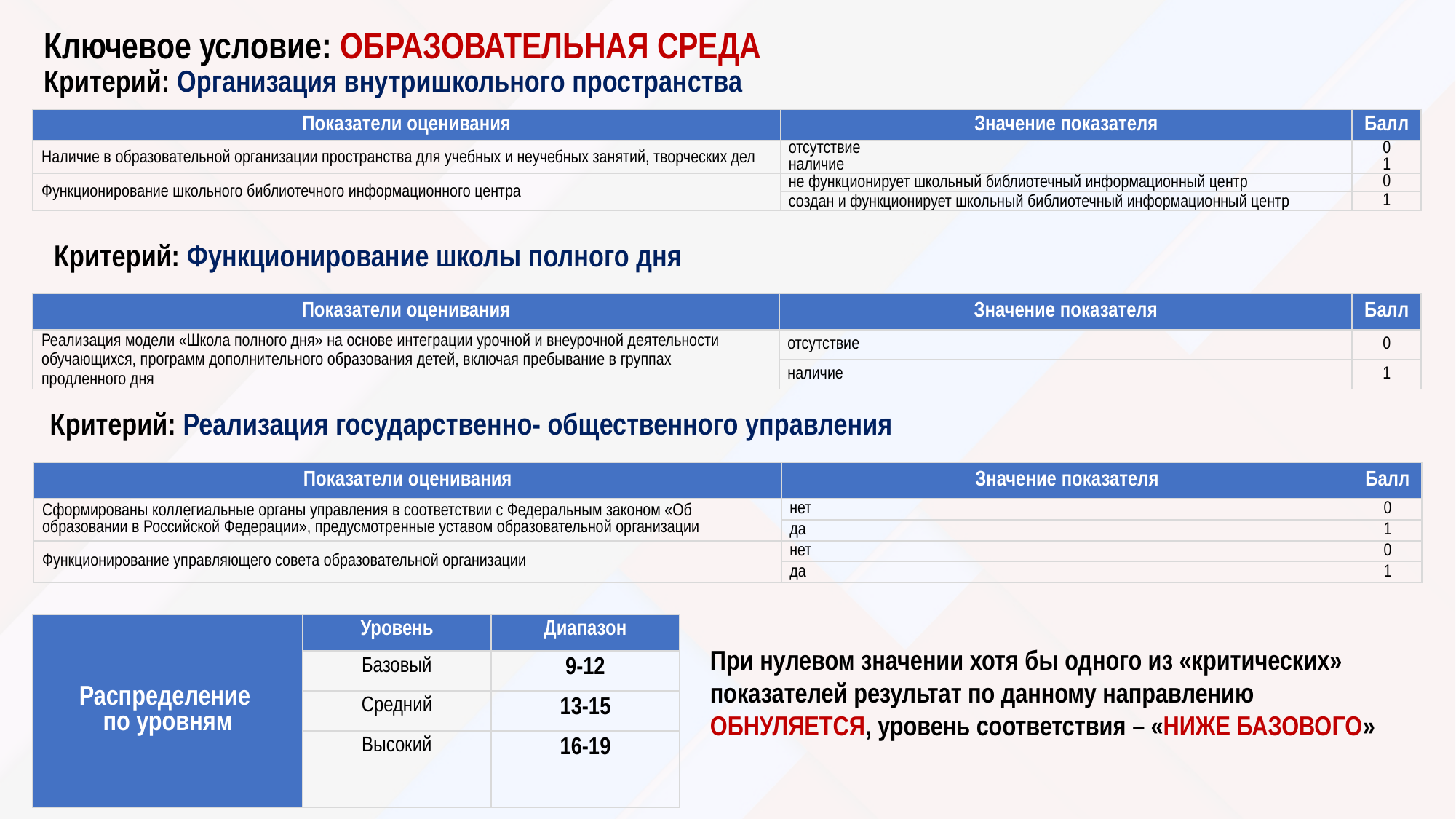

# Ключевое условие: ОБРАЗОВАТЕЛЬНАЯ СРЕДА Критерий: Организация внутришкольного пространства
| Показатели оценивания | Значение показателя | Балл |
| --- | --- | --- |
| Наличие в образовательной организации пространства для учебных и неучебных занятий, творческих дел | отсутствие | 0 |
|  | наличие | 1 |
| Функционирование школьного библиотечного информационного центра | не функционирует школьный библиотечный информационный центр | 0 |
|  | создан и функционирует школьный библиотечный информационный центр | 1 |
Критерий: Функционирование школы полного дня
| Показатели оценивания | Значение показателя | Балл |
| --- | --- | --- |
| Реализация модели «Школа полного дня» на основе интеграции урочной и внеурочной деятельности обучающихся, программ дополнительного образования детей, включая пребывание в группах продленного дня | отсутствие | 0 |
|  | наличие | 1 |
Критерий: Реализация государственно- общественного управления
| Показатели оценивания | Значение показателя | Балл |
| --- | --- | --- |
| Сформированы коллегиальные органы управления в соответствии с Федеральным законом «Об образовании в Российской Федерации», предусмотренные уставом образовательной организации | нет | 0 |
|  | да | 1 |
| Функционирование управляющего совета образовательной организации | нет | 0 |
|  | да | 1 |
| Распределение по уровням | Уровень | Диапазон |
| --- | --- | --- |
|  | Базовый | 9-12 |
|  | Средний | 13-15 |
|  | Высокий | 16-19 |
При нулевом значении хотя бы одного из «критических» показателей результат по данному направлению ОБНУЛЯЕТСЯ, уровень соответствия – «НИЖЕ БАЗОВОГО»